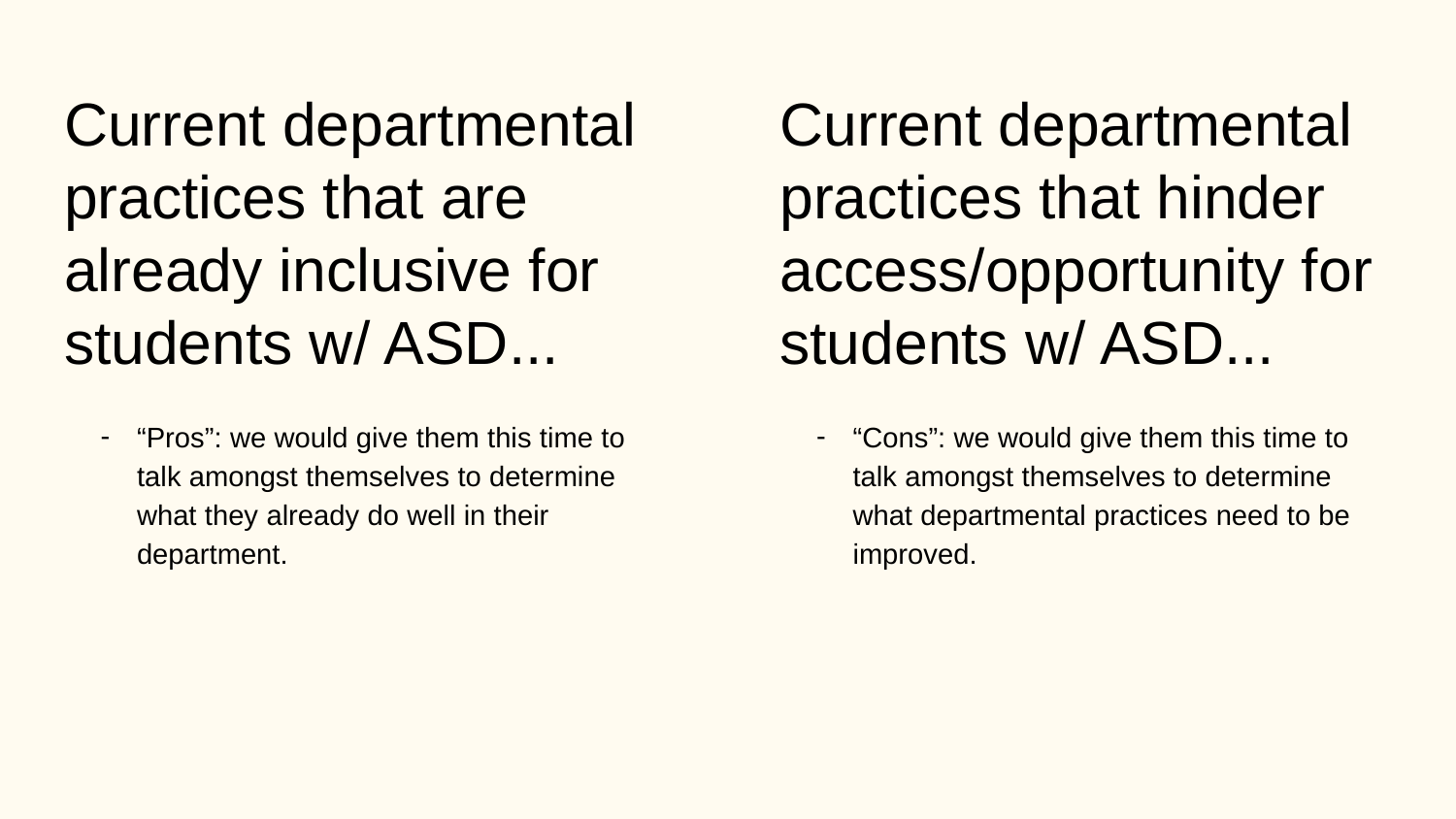

# Current departmental practices that are already inclusive for students w/ ASD...
Current departmental practices that hinder  access/opportunity for students w/ ASD...
“Pros”: we would give them this time to talk amongst themselves to determine what they already do well in their department.

“Cons”: we would give them this time to talk amongst themselves to determine what departmental practices need to be improved.